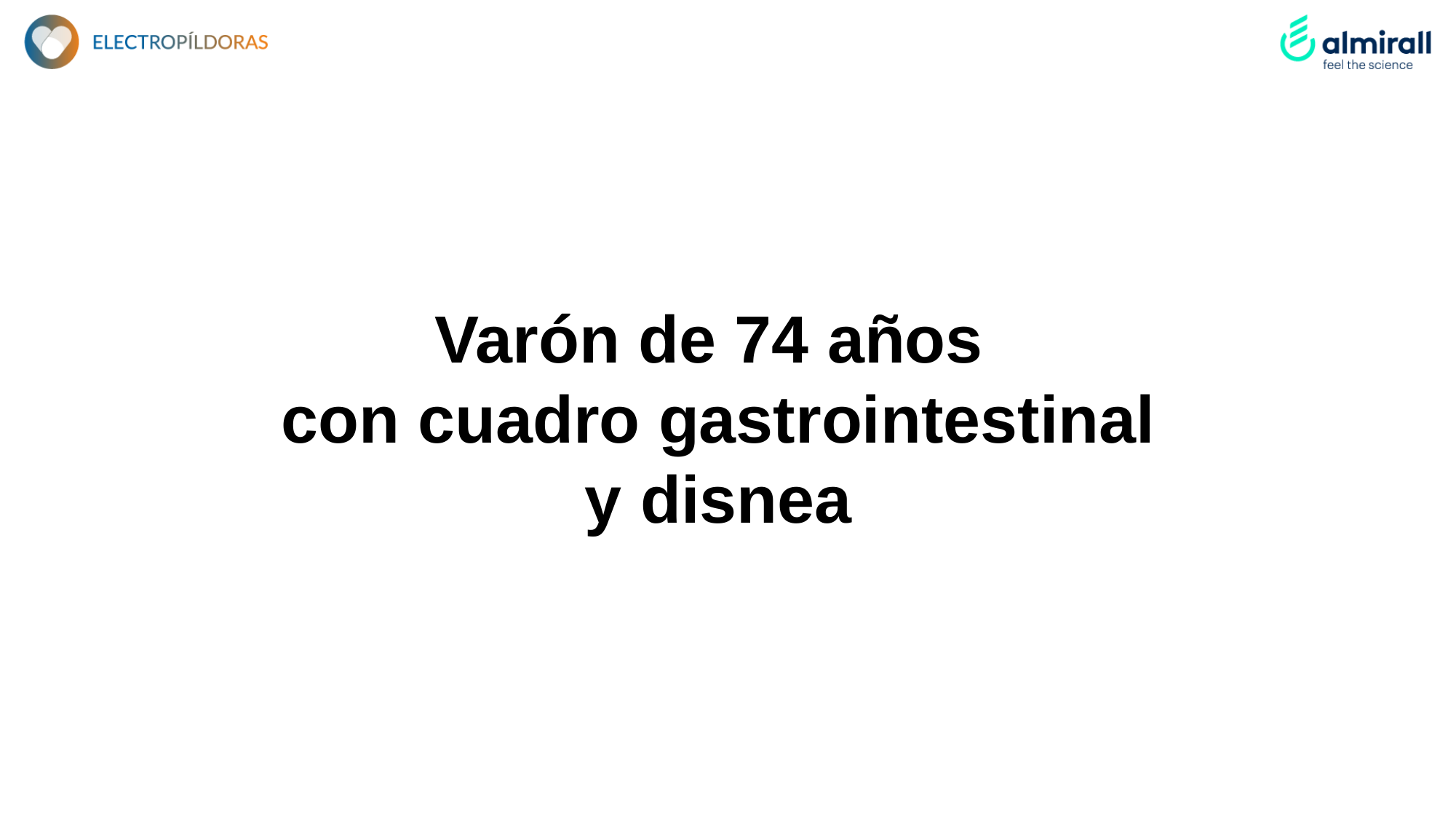

#
Varón de 74 años
con cuadro gastrointestinal y disnea